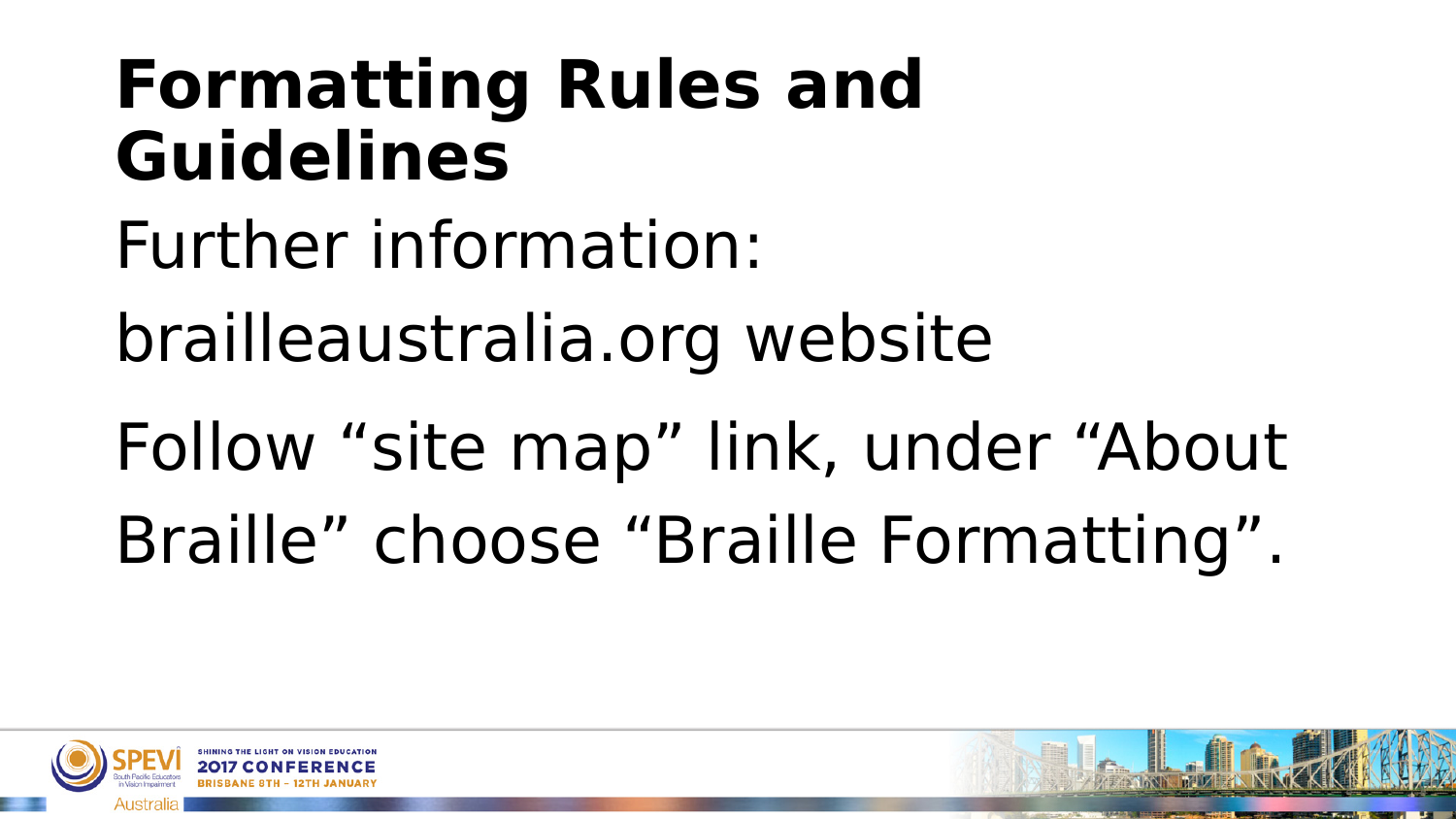

# Formatting Rules and Guidelines
Further information: brailleaustralia.org website
Follow “site map” link, under “About Braille” choose “Braille Formatting”.